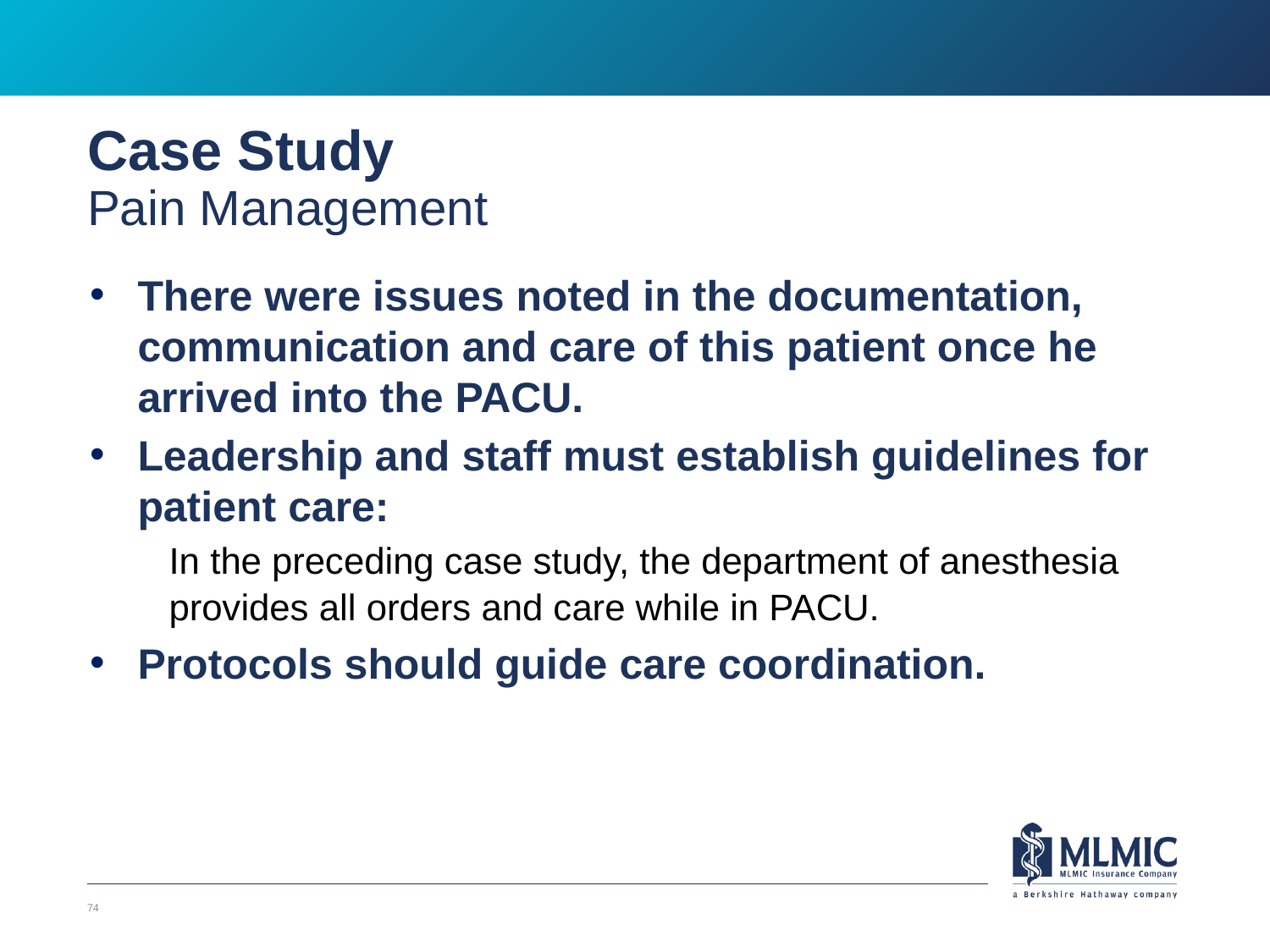

# Case Study Pain Management
There were issues noted in the documentation, communication and care of this patient once he arrived into the PACU.
Leadership and staff must establish guidelines for patient care:
In the preceding case study, the department of anesthesia provides all orders and care while in PACU.
Protocols should guide care coordination.
74